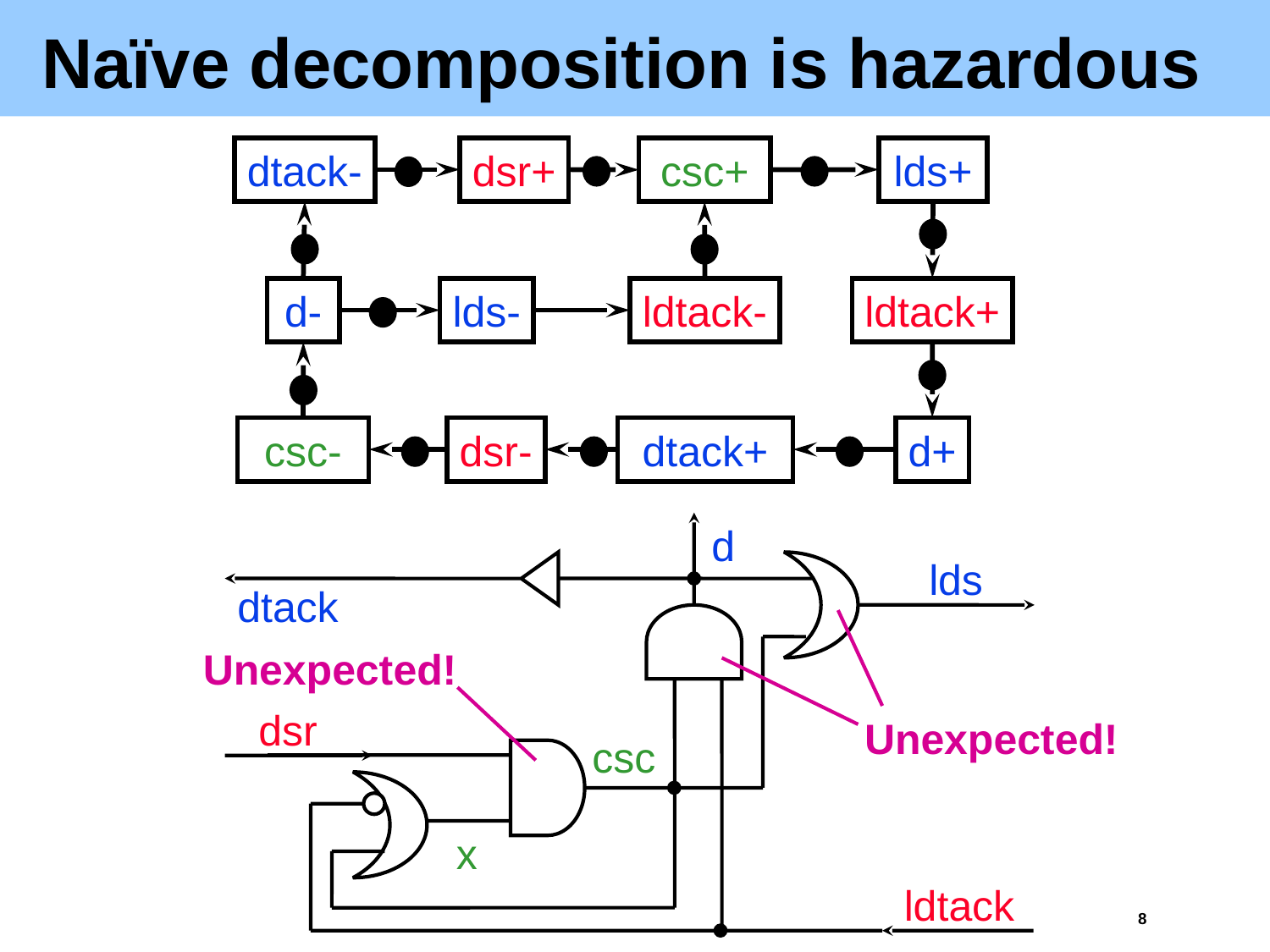

# Naïve decomposition is hazardous
dtack-
dsr+
lds+
csc+

d-
lds-
ldtack-
ldtack+

csc-
dsr-
dtack+
d+

d
lds

dtack

Unexpected!
Unexpected!

dsr
csc

x

ldtack